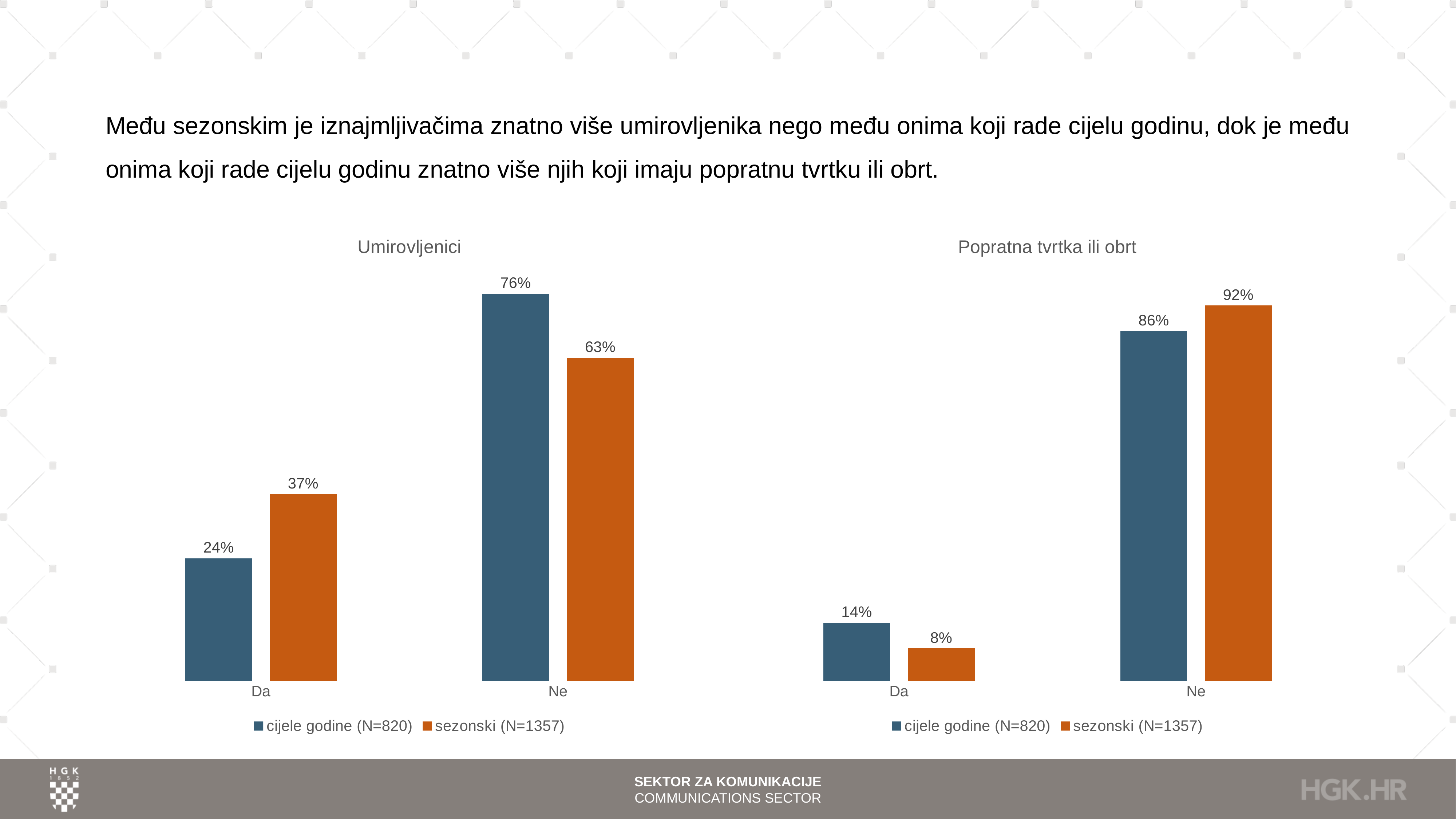

# Među sezonskim je iznajmljivačima znatno više umirovljenika nego među onima koji rade cijelu godinu, dok je među onima koji rade cijelu godinu znatno više njih koji imaju popratnu tvrtku ili obrt.

### Chart: Umirovljenici

| Category | cijele godine (N=820) | sezonski (N=1357) |
|---|---|---|
| Da | 0.24024390243902438 | 0.3662490788504053 |
| Ne | 0.7597560975609756 | 0.6337509211495947 |

### Chart: Popratna tvrtka ili obrt

| Category | cijele godine (N=820) | sezonski (N=1357) |
|---|---|---|
| Da | 0.14268292682926828 | 0.079587324981577 |
| Ne | 0.8573170731707317 | 0.9204126750184229 |